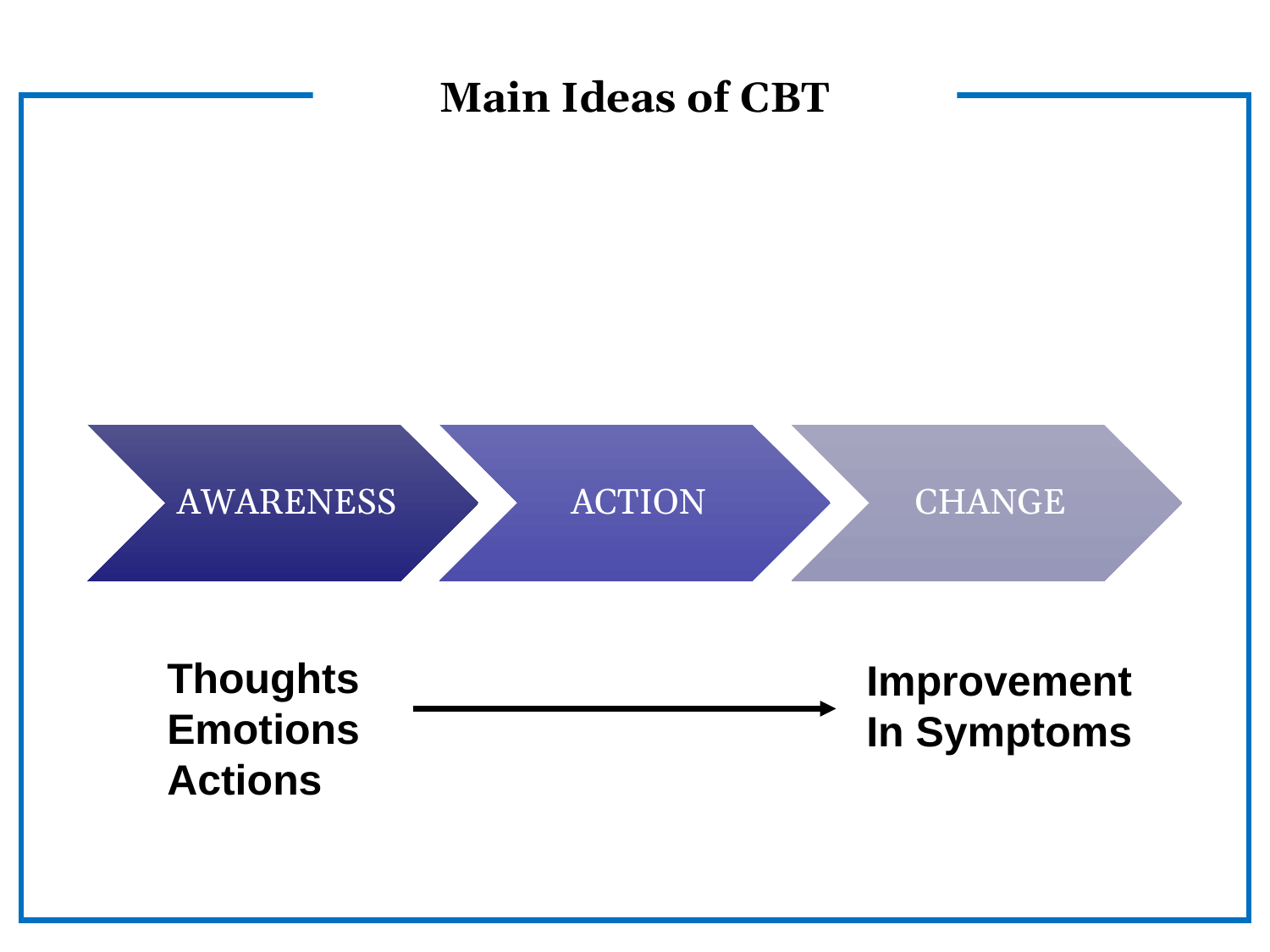

# Main Ideas of CBT

AWARENESS
ACTION
CHANGE
Thoughts
Emotions
Actions
Improvement
In Symptoms